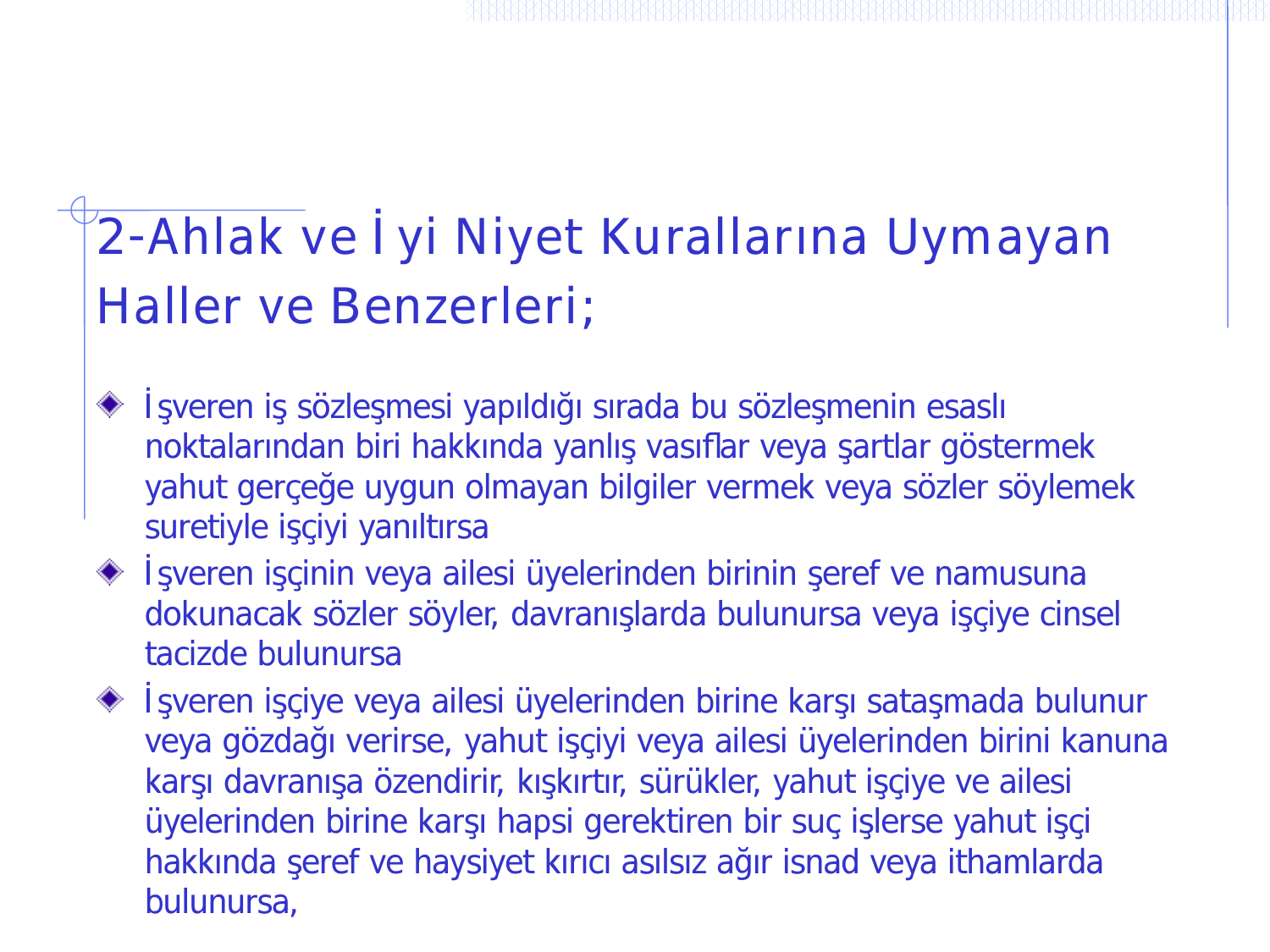

# 2-Ahlak ve İyi Niyet Kurallarına Uymayan
Haller ve Benzerleri;

İşveren iş sözleşmesi yapıldığı sırada bu sözleşmenin esaslı noktalarından biri hakkında yanlış vasıflar veya şartlar göstermek yahut gerçeğe uygun olmayan bilgiler vermek veya sözler söylemek suretiyle işçiyi yanıltırsa
İşveren işçinin veya ailesi üyelerinden birinin şeref ve namusuna dokunacak sözler söyler, davranışlarda bulunursa veya işçiye cinsel tacizde bulunursa
İşveren işçiye veya ailesi üyelerinden birine karşı sataşmada bulunur veya gözdağı verirse, yahut işçiyi veya ailesi üyelerinden birini kanuna karşı davranışa özendirir, kışkırtır, sürükler, yahut işçiye ve ailesi üyelerinden birine karşı hapsi gerektiren bir suç işlerse yahut işçi hakkında şeref ve haysiyet kırıcı asılsız ağır isnad veya ithamlarda bulunursa,